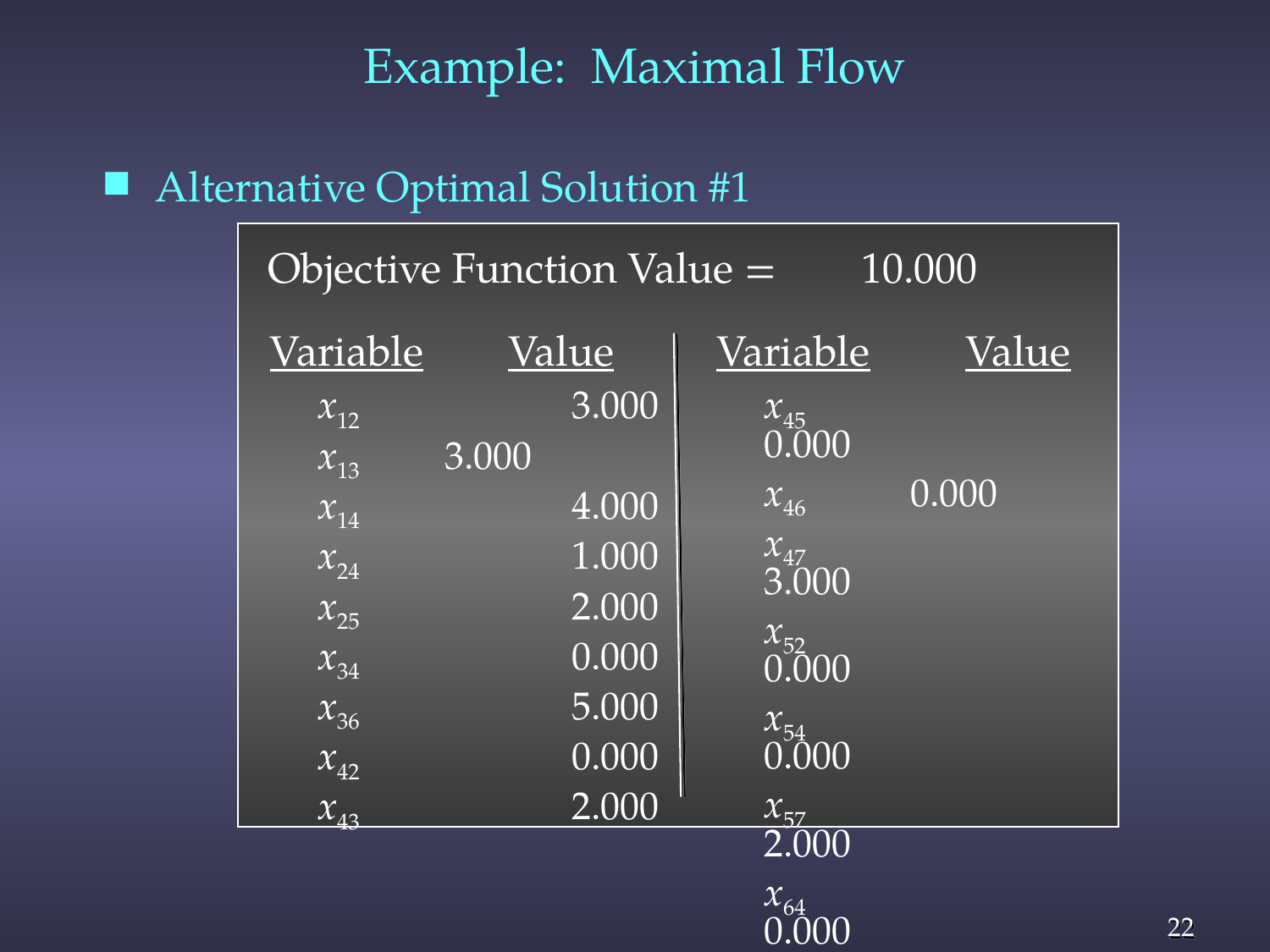

Example:  Maximal Flow
Alternative Optimal Solution #1

Objective Function Value =        10.000
Variable        Value
	x12	 	3.000
	x13        	3.000
	x14         	4.000
	x24         	1.000
	x25         	2.000
	x34         	0.000
	x36         	5.000
	x42         	0.000
	x43         	2.000
Variable         Value
	x45	 	  0.000
	x46        	  0.000
	x47         	  3.000
	x52         	  0.000
	x54         	  0.000
	x57         	  2.000
	x64         	  0.000
	x67         	  5.000
	x71            	10.000